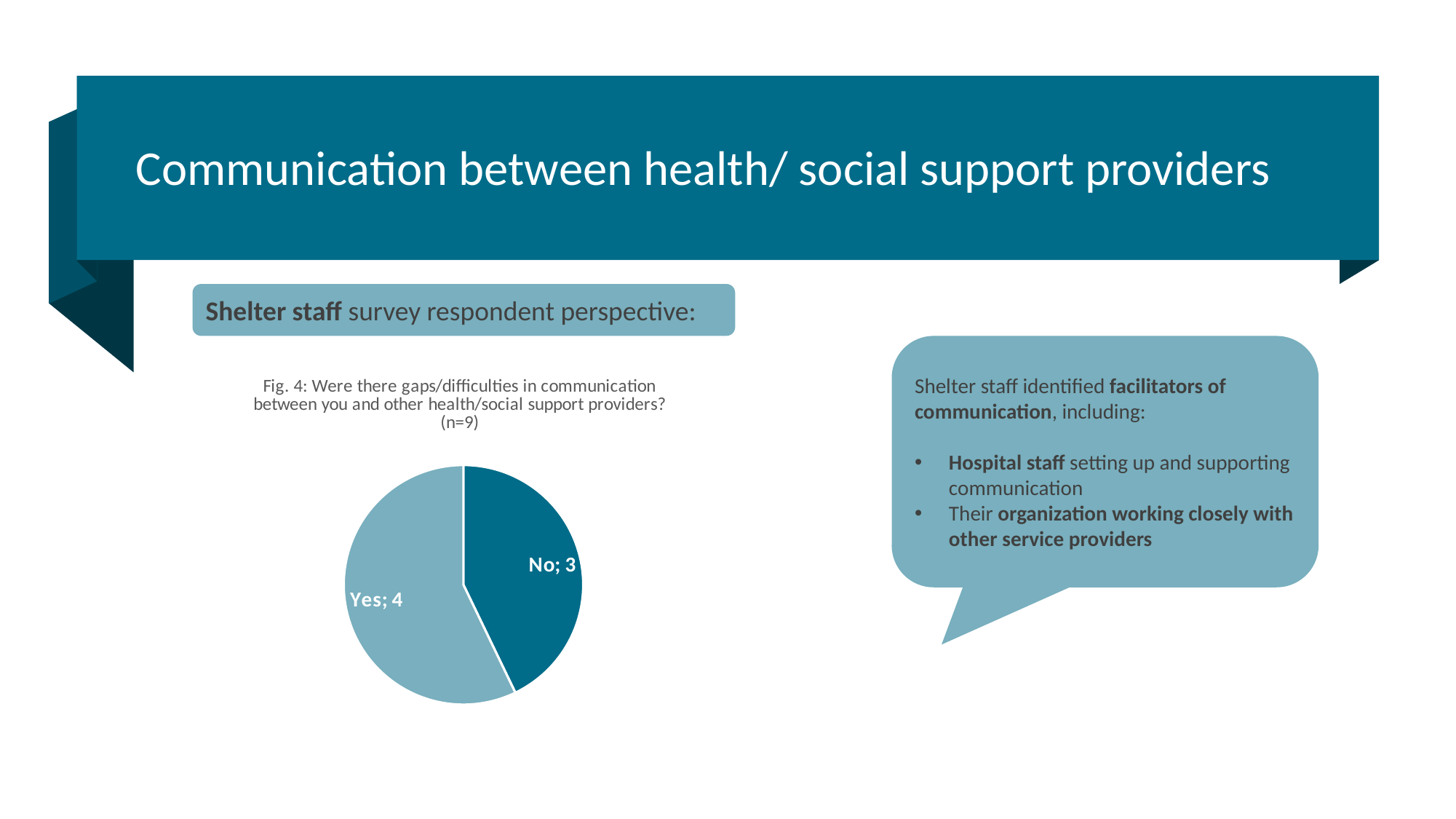

# Communication between health/ social support providers
Shelter staff survey respondent perspective:
Shelter staff identified facilitators of communication, including:

Hospital staff setting up and supporting communication
Their organization working closely with other service providers

### Chart: Fig. 4: Were there gaps/difficulties in communication between you and other health/social support providers? (n=9)

| Category | # |
|---|---|
| No | 3.0 |
| Yes | 4.0 |